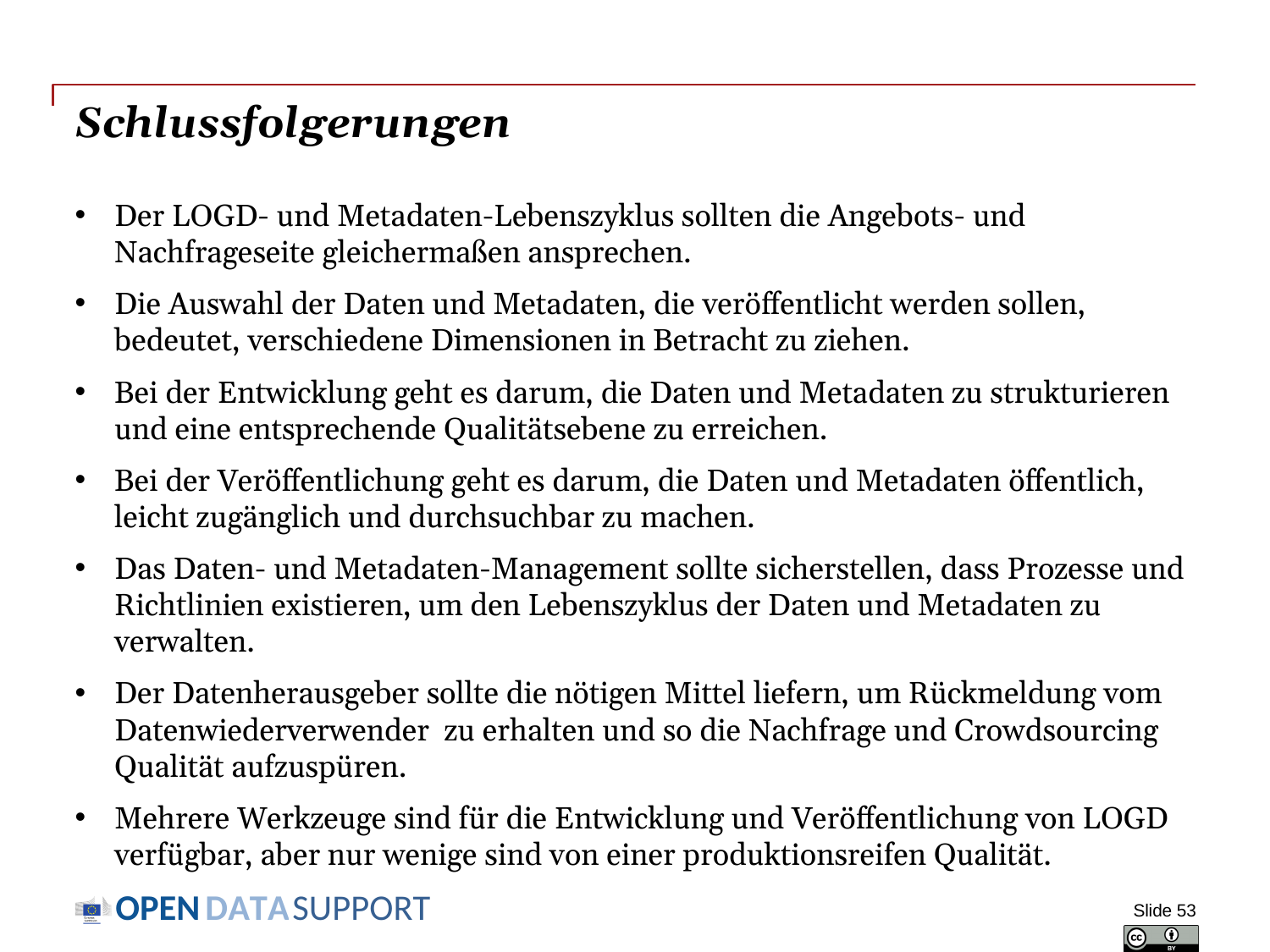

# Schlussfolgerungen
Der LOGD- und Metadaten-Lebenszyklus sollten die Angebots- und Nachfrageseite gleichermaßen ansprechen.
Die Auswahl der Daten und Metadaten, die veröffentlicht werden sollen, bedeutet, verschiedene Dimensionen in Betracht zu ziehen.
Bei der Entwicklung geht es darum, die Daten und Metadaten zu strukturieren und eine entsprechende Qualitätsebene zu erreichen.
Bei der Veröffentlichung geht es darum, die Daten und Metadaten öffentlich, leicht zugänglich und durchsuchbar zu machen.
Das Daten- und Metadaten-Management sollte sicherstellen, dass Prozesse und Richtlinien existieren, um den Lebenszyklus der Daten und Metadaten zu verwalten.
Der Datenherausgeber sollte die nötigen Mittel liefern, um Rückmeldung vom Datenwiederverwender  zu erhalten und so die Nachfrage und Crowdsourcing Qualität aufzuspüren.
Mehrere Werkzeuge sind für die Entwicklung und Veröffentlichung von LOGD verfügbar, aber nur wenige sind von einer produktionsreifen Qualität.

Slide 53